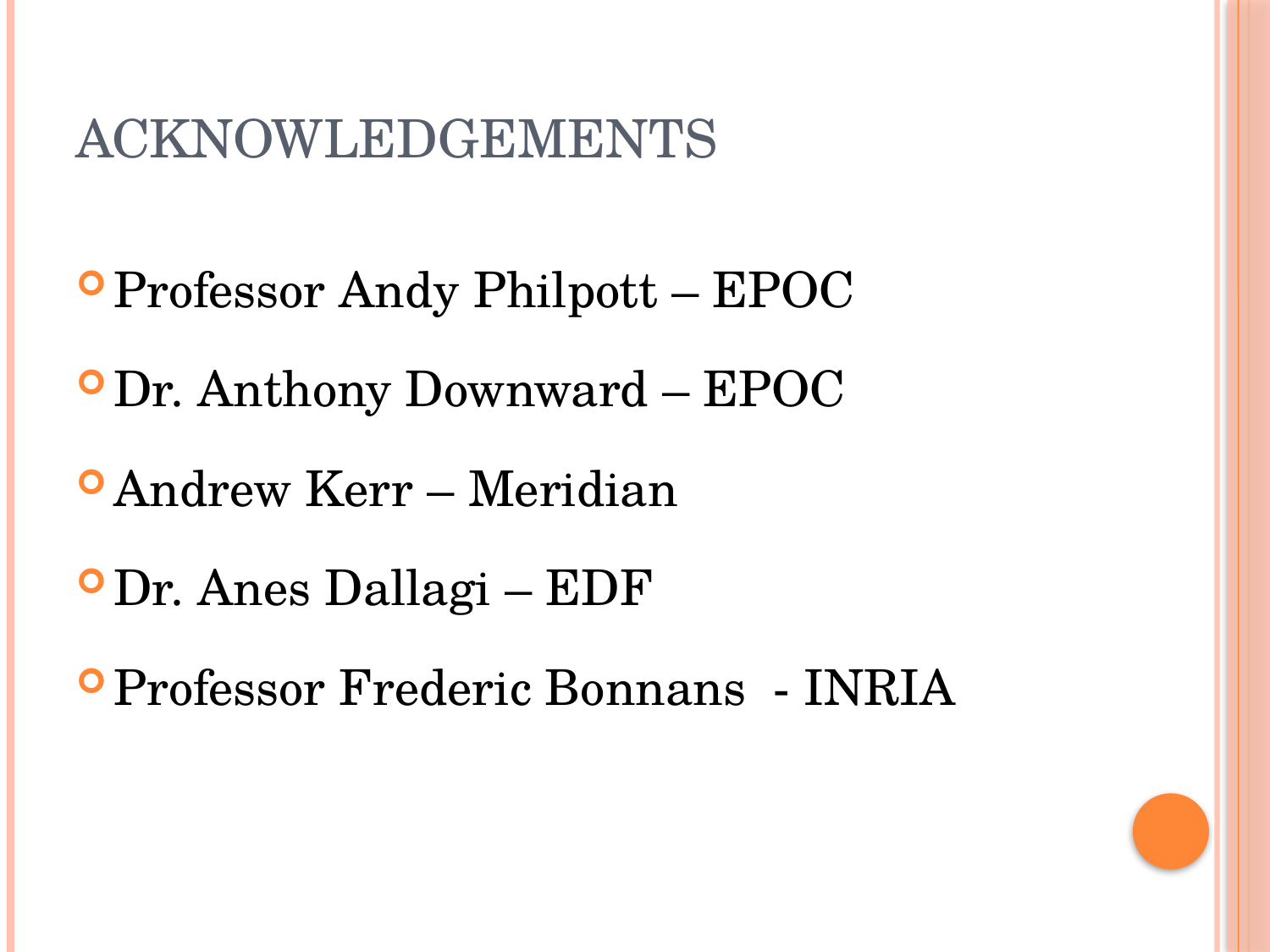

# Acknowledgements
Professor Andy Philpott – EPOC
Dr. Anthony Downward – EPOC
Andrew Kerr – Meridian
Dr. Anes Dallagi – EDF
Professor Frederic Bonnans  - INRIA